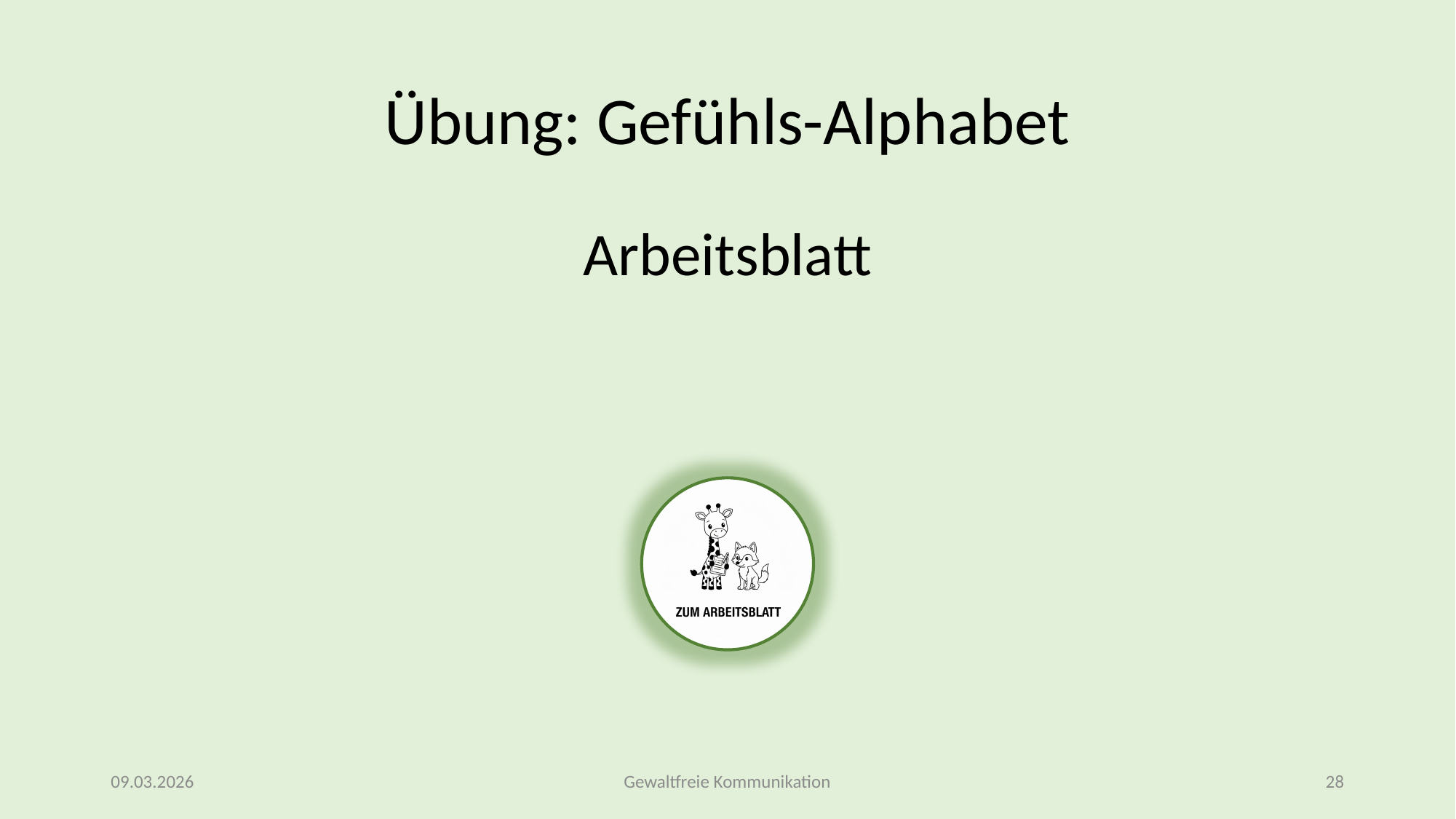

# Übung: Gefühls-Alphabet
Arbeitsblatt

09.03.2026
Gewaltfreie Kommunikation
28